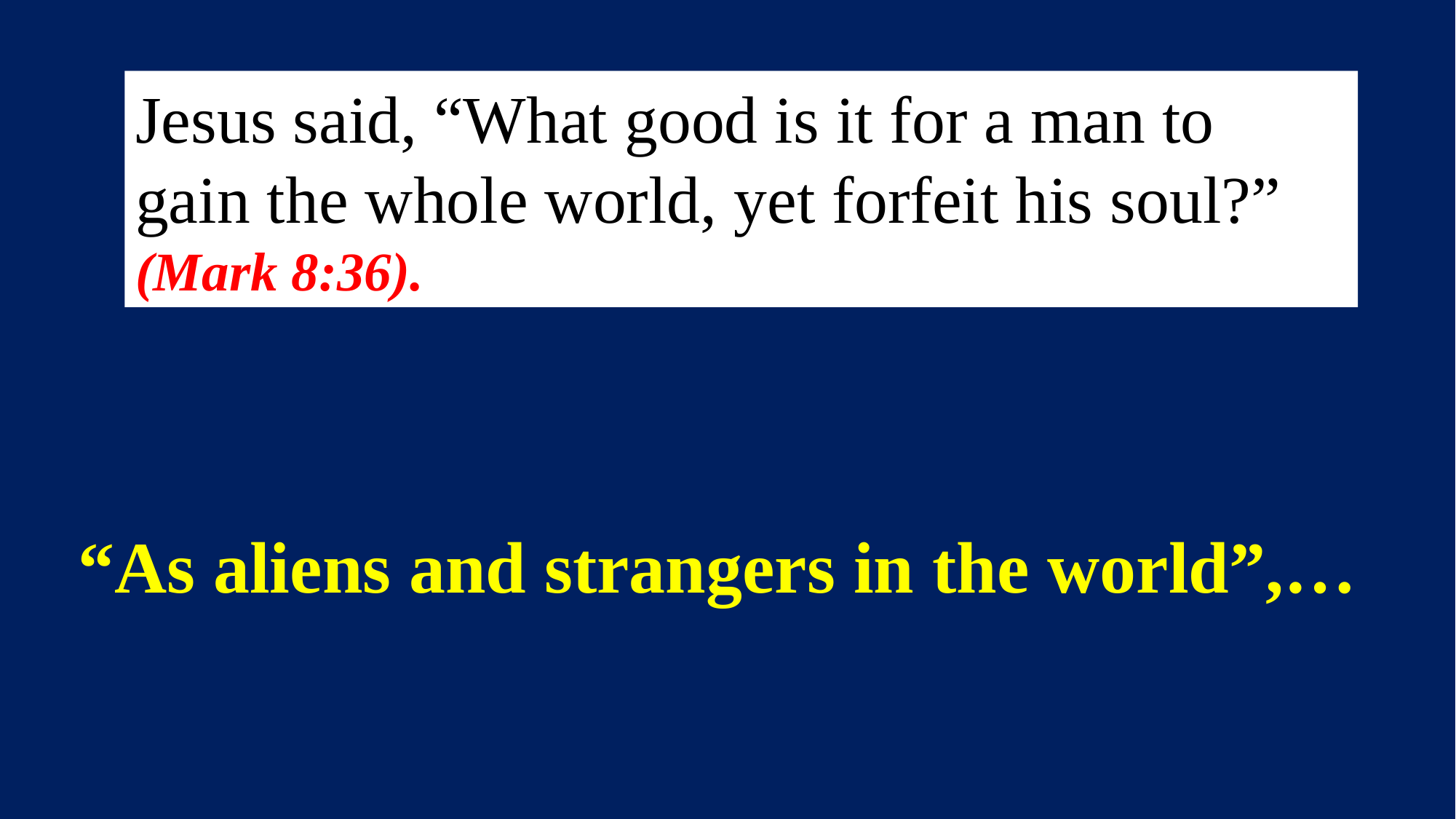

Jesus said, “What good is it for a man to gain the whole world, yet forfeit his soul?”
(Mark 8:36).
 “As aliens and strangers in the world”,…